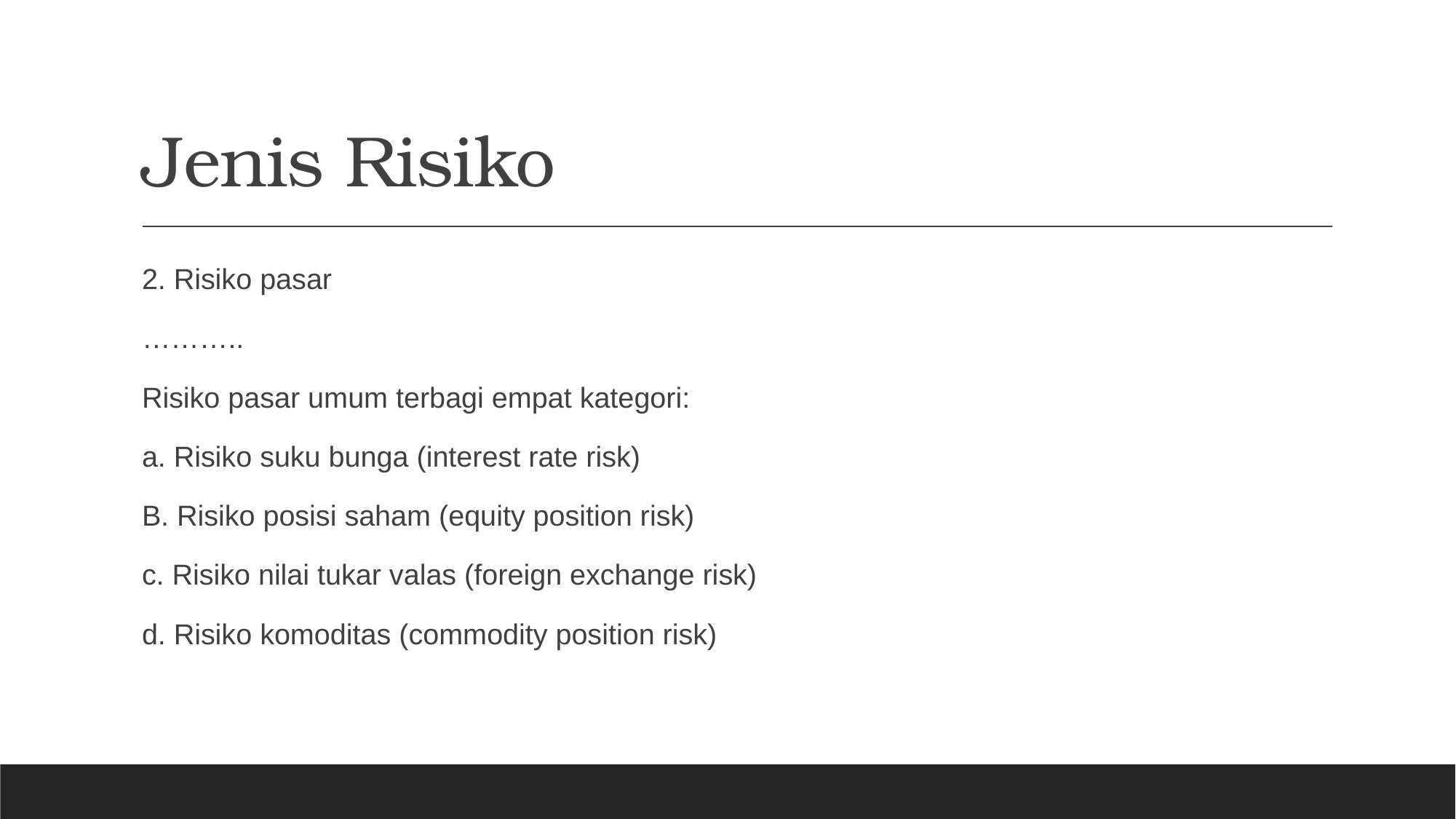

# Jenis Risiko
2. Risiko pasar
………..
Risiko pasar umum terbagi empat kategori:
a. Risiko suku bunga (interest rate risk)
B. Risiko posisi saham (equity position risk)
c. Risiko nilai tukar valas (foreign exchange risk)
d. Risiko komoditas (commodity position risk)